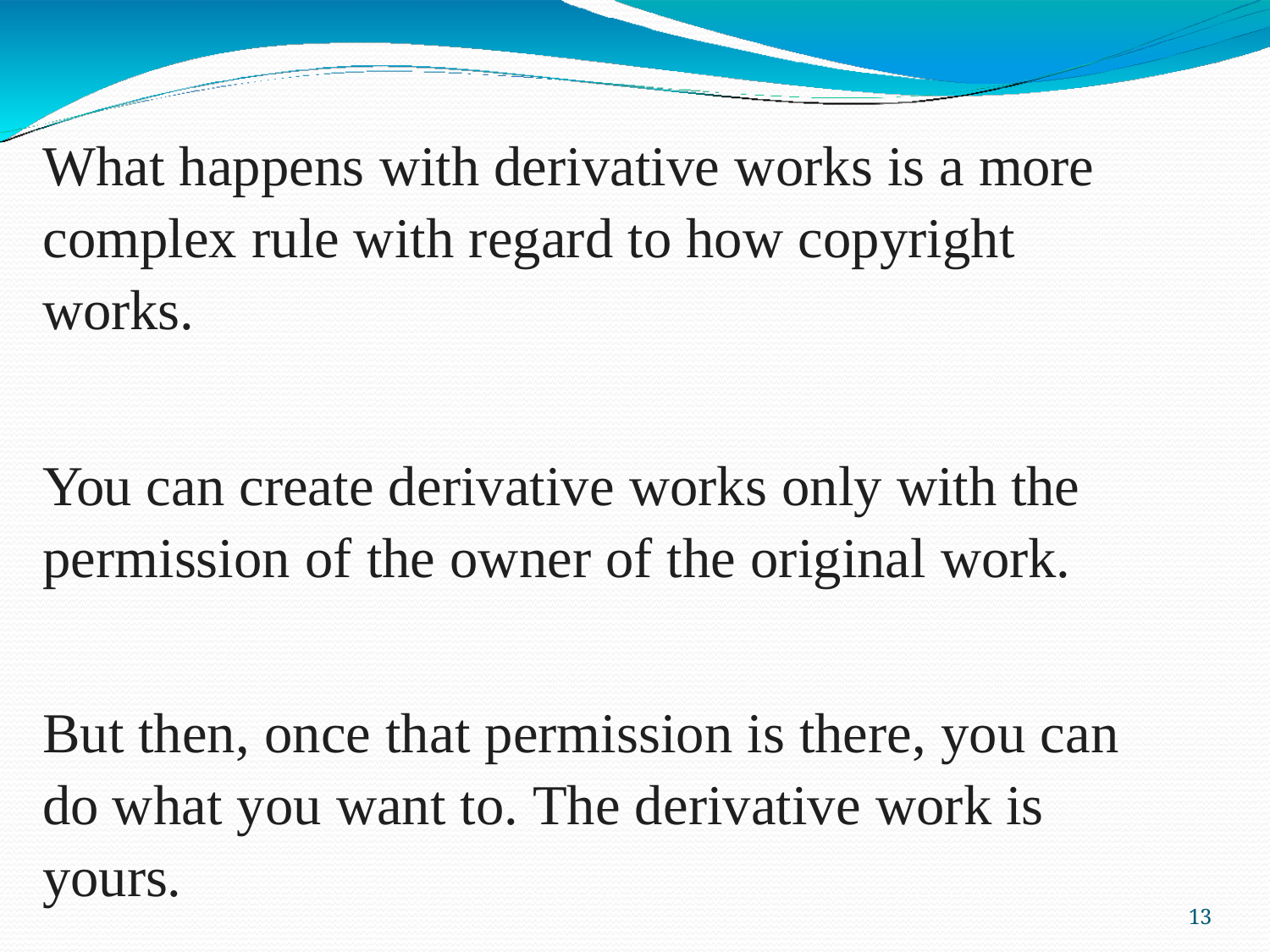

What happens with derivative works is a more complex rule with regard to how copyright works.

You can create derivative works only with the permission of the owner of the original work.

But then, once that permission is there, you can do what you want to. The derivative work is yours.
13